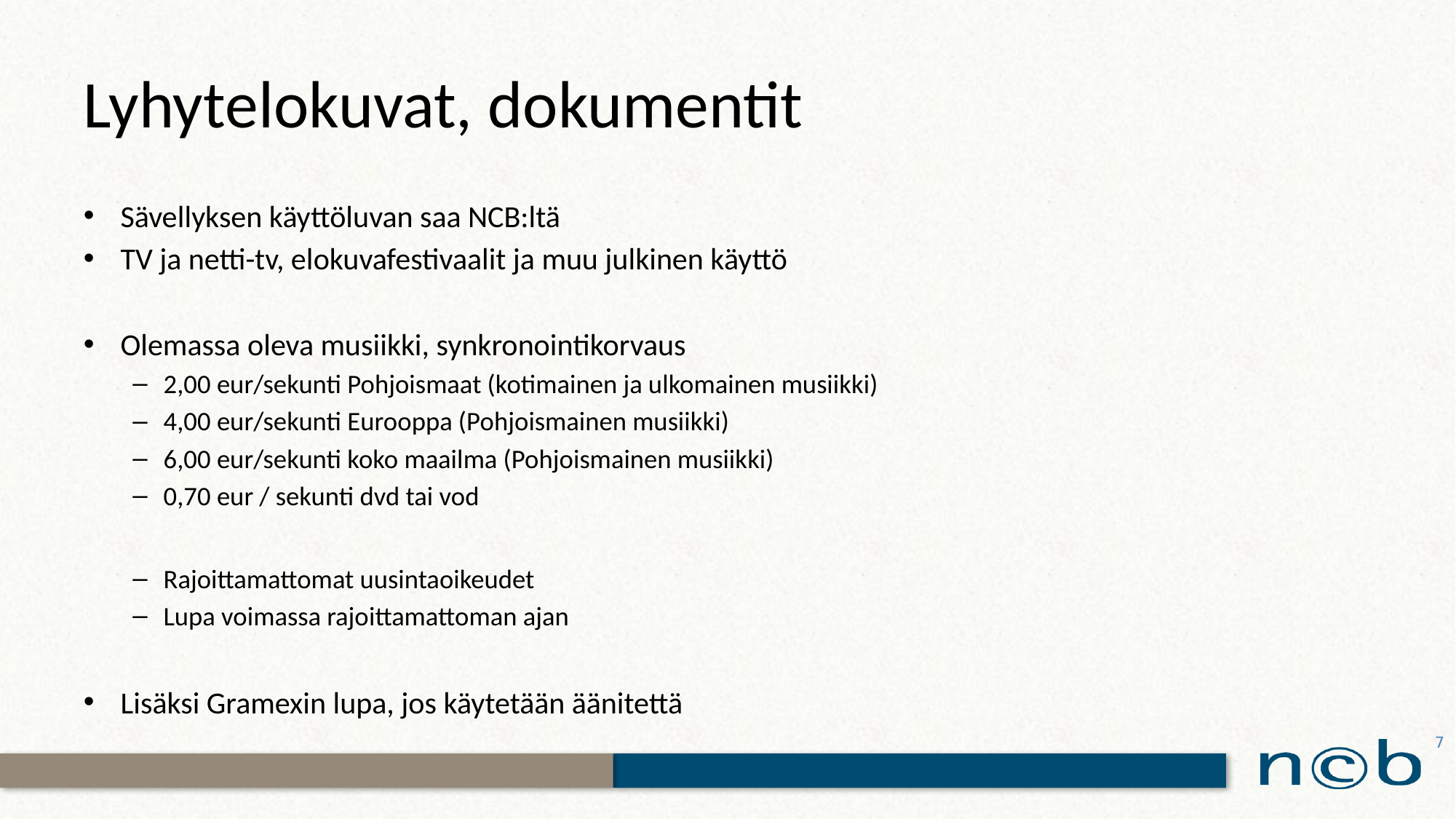

# Lyhytelokuvat, dokumentit
Sävellyksen käyttöluvan saa NCB:ltä
TV ja netti-tv, elokuvafestivaalit ja muu julkinen käyttö

Olemassa oleva musiikki, synkronointikorvaus
2,00 eur/sekunti Pohjoismaat (kotimainen ja ulkomainen musiikki)
4,00 eur/sekunti Eurooppa (Pohjoismainen musiikki)
6,00 eur/sekunti koko maailma (Pohjoismainen musiikki)
0,70 eur / sekunti dvd tai vod

Rajoittamattomat uusintaoikeudet
Lupa voimassa rajoittamattoman ajan

Lisäksi Gramexin lupa, jos käytetään äänitettä

7